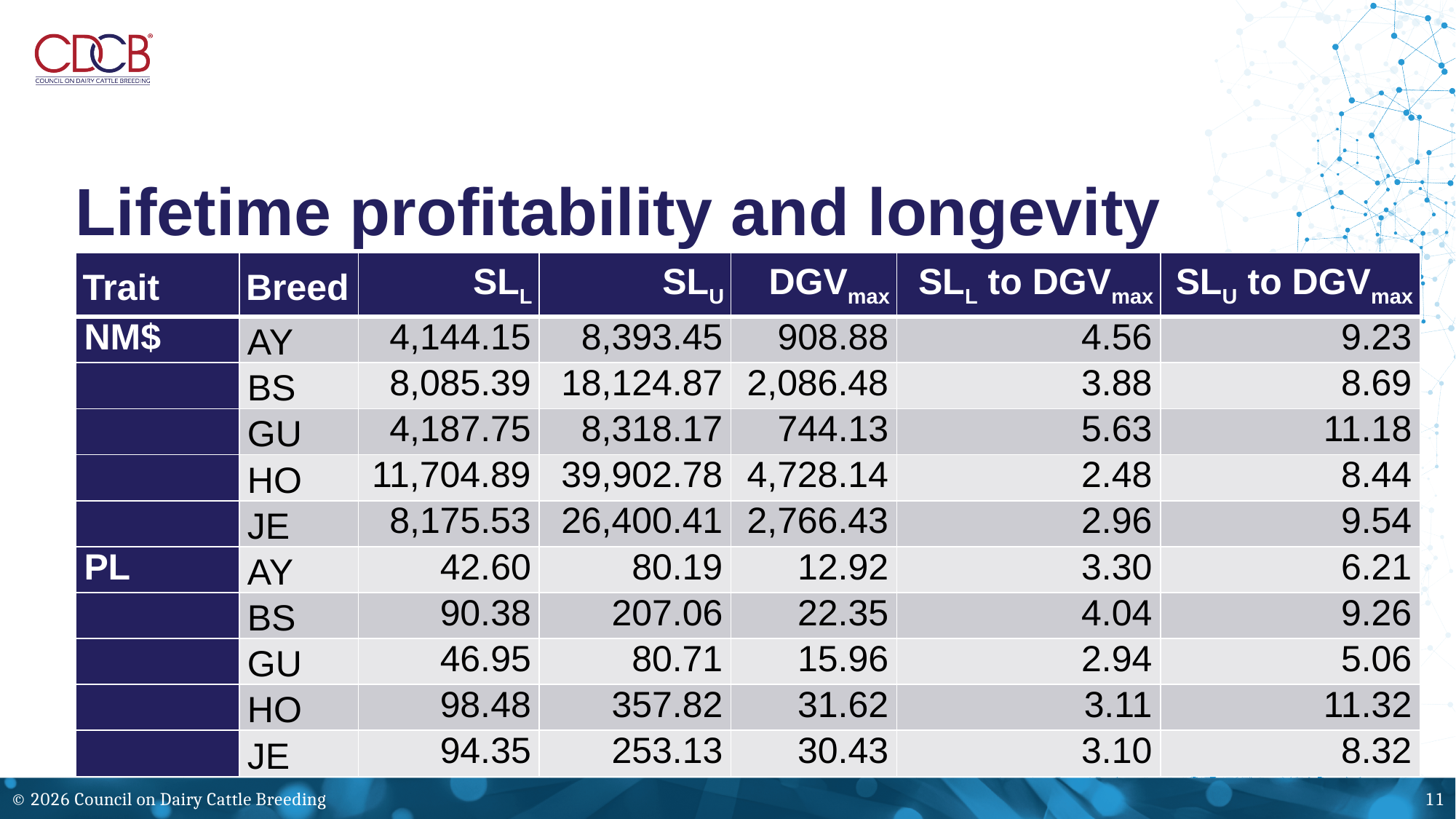

# Lifetime profitability and longevity
| Trait | Breed | SLL | SLU | DGVmax | SLL to DGVmax | SLU to DGVmax |
| --- | --- | --- | --- | --- | --- | --- |
| NM$ | AY | 4,144.15 | 8,393.45 | 908.88 | 4.56 | 9.23 |
|  | BS | 8,085.39 | 18,124.87 | 2,086.48 | 3.88 | 8.69 |
|  | GU | 4,187.75 | 8,318.17 | 744.13 | 5.63 | 11.18 |
|  | HO | 11,704.89 | 39,902.78 | 4,728.14 | 2.48 | 8.44 |
|  | JE | 8,175.53 | 26,400.41 | 2,766.43 | 2.96 | 9.54 |
| PL | AY | 42.60 | 80.19 | 12.92 | 3.30 | 6.21 |
|  | BS | 90.38 | 207.06 | 22.35 | 4.04 | 9.26 |
|  | GU | 46.95 | 80.71 | 15.96 | 2.94 | 5.06 |
|  | HO | 98.48 | 357.82 | 31.62 | 3.11 | 11.32 |
|  | JE | 94.35 | 253.13 | 30.43 | 3.10 | 8.32 |
© 2026 Council on Dairy Cattle Breeding
11